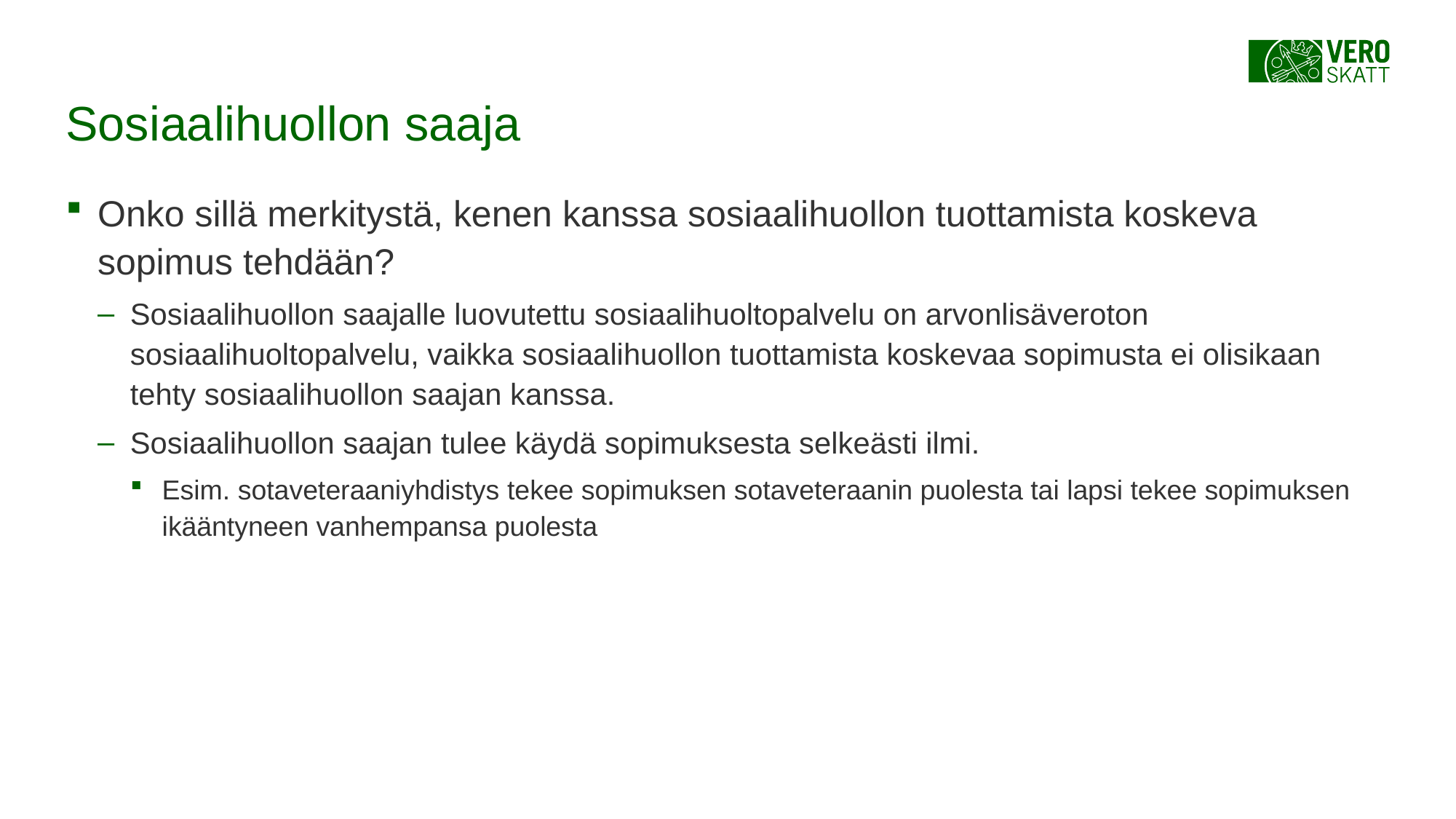

# Sosiaalihuollon saaja
Onko sillä merkitystä, kenen kanssa sosiaalihuollon tuottamista koskeva sopimus tehdään?
Sosiaalihuollon saajalle luovutettu sosiaalihuoltopalvelu on arvonlisäveroton sosiaalihuoltopalvelu, vaikka sosiaalihuollon tuottamista koskevaa sopimusta ei olisikaan tehty sosiaalihuollon saajan kanssa.
Sosiaalihuollon saajan tulee käydä sopimuksesta selkeästi ilmi.
Esim. sotaveteraaniyhdistys tekee sopimuksen sotaveteraanin puolesta tai lapsi tekee sopimuksen ikääntyneen vanhempansa puolesta